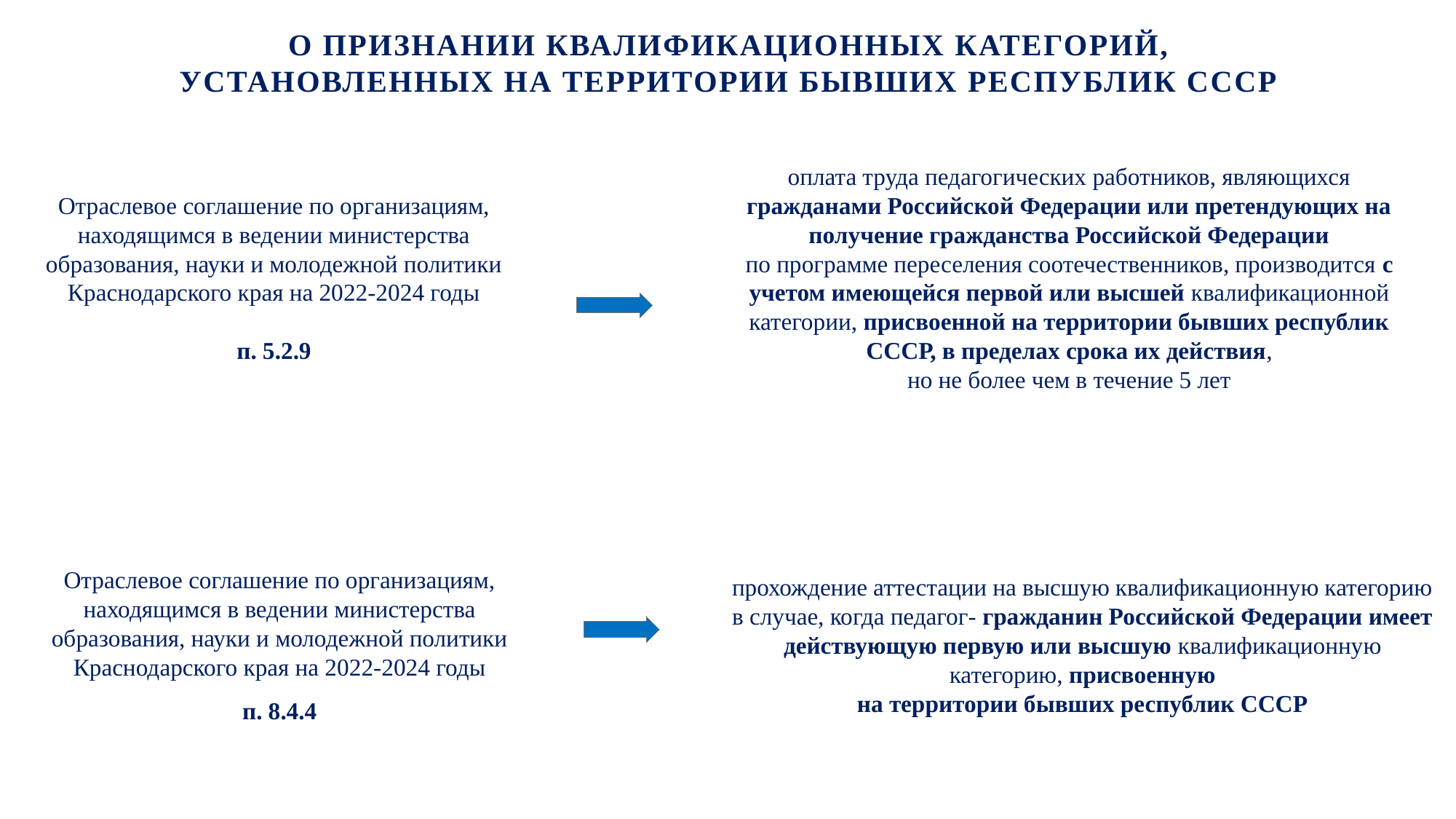

О признании квалификационных категорий,
установленных на территории бывших республик СССР
Отраслевое соглашение по организациям, находящимся в ведении министерства образования, науки и молодежной политики Краснодарского края на 2022-2024 годы

п. 5.2.9

оплата труда педагогических работников, являющихся гражданами Российской Федерации или претендующих на получение гражданства Российской Федерации
по программе переселения соотечественников, производится с учетом имеющейся первой или высшей квалификационной категории, присвоенной на территории бывших республик СССР, в пределах срока их действия,
но не более чем в течение 5 лет

Отраслевое соглашение по организациям, находящимся в ведении министерства образования, науки и молодежной политики Краснодарского края на 2022-2024 годы

п. 8.4.4

прохождение аттестации на высшую квалификационную категорию в случае, когда педагог- гражданин Российской Федерации имеет действующую первую или высшую квалификационную категорию, присвоенную
на территории бывших республик СССР